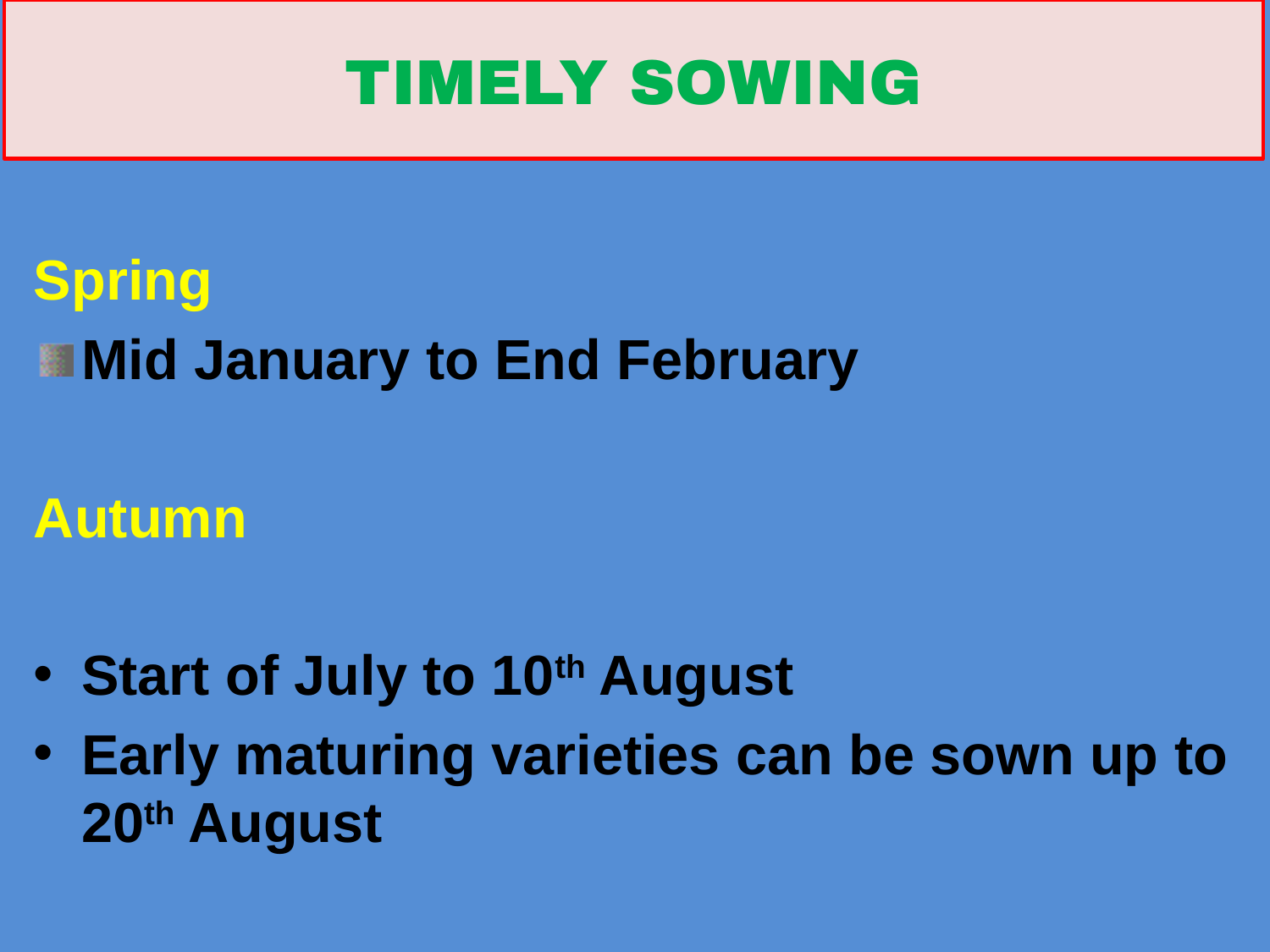

# TIMELY SOWING
Spring
Mid January to End February

Autumn

Start of July to 10th August
Early maturing varieties can be sown up to 20th August